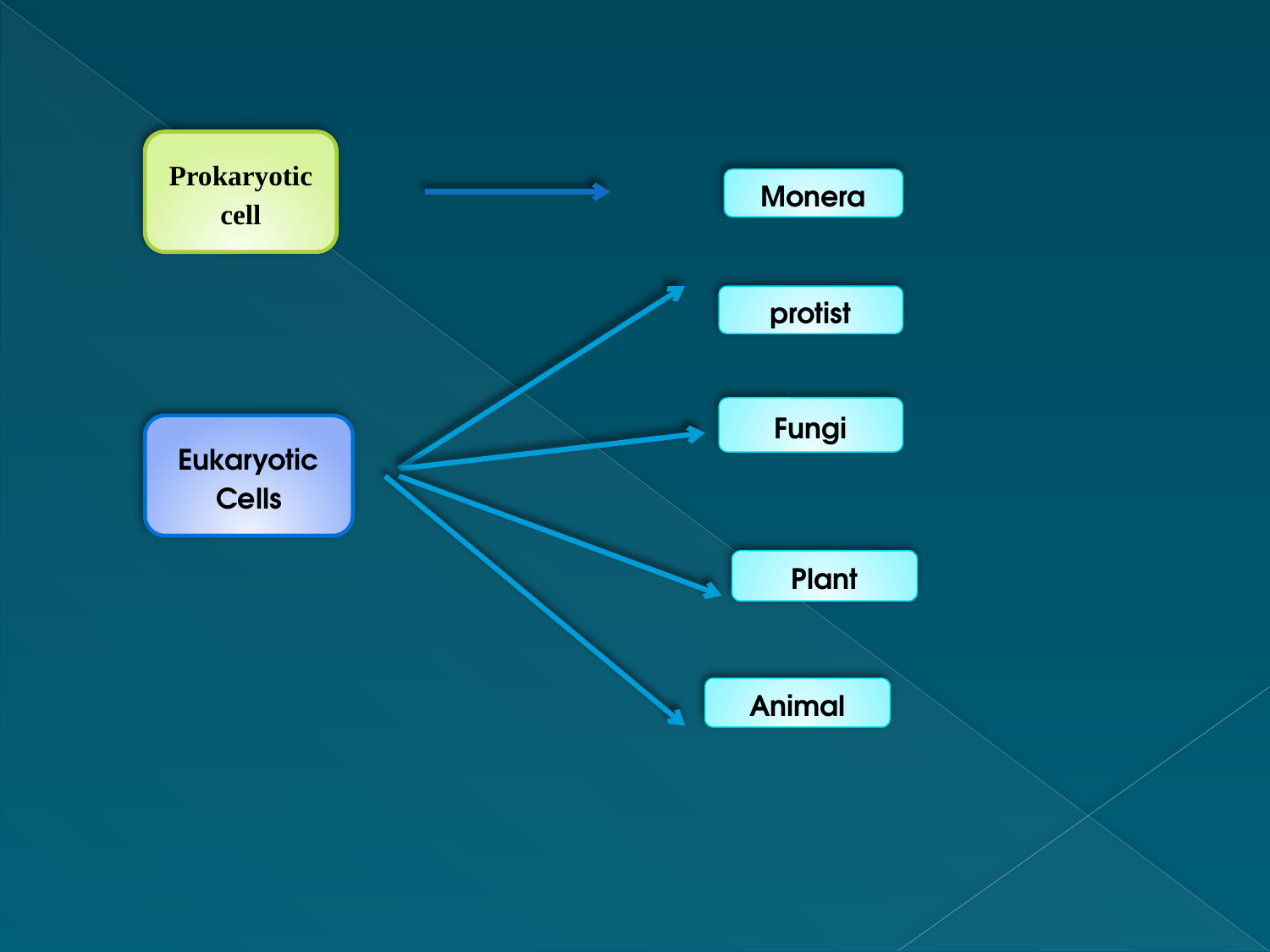

Prokaryotic cell
Monera
protist
Fungi
Eukaryotic Cells
Plant
Animal